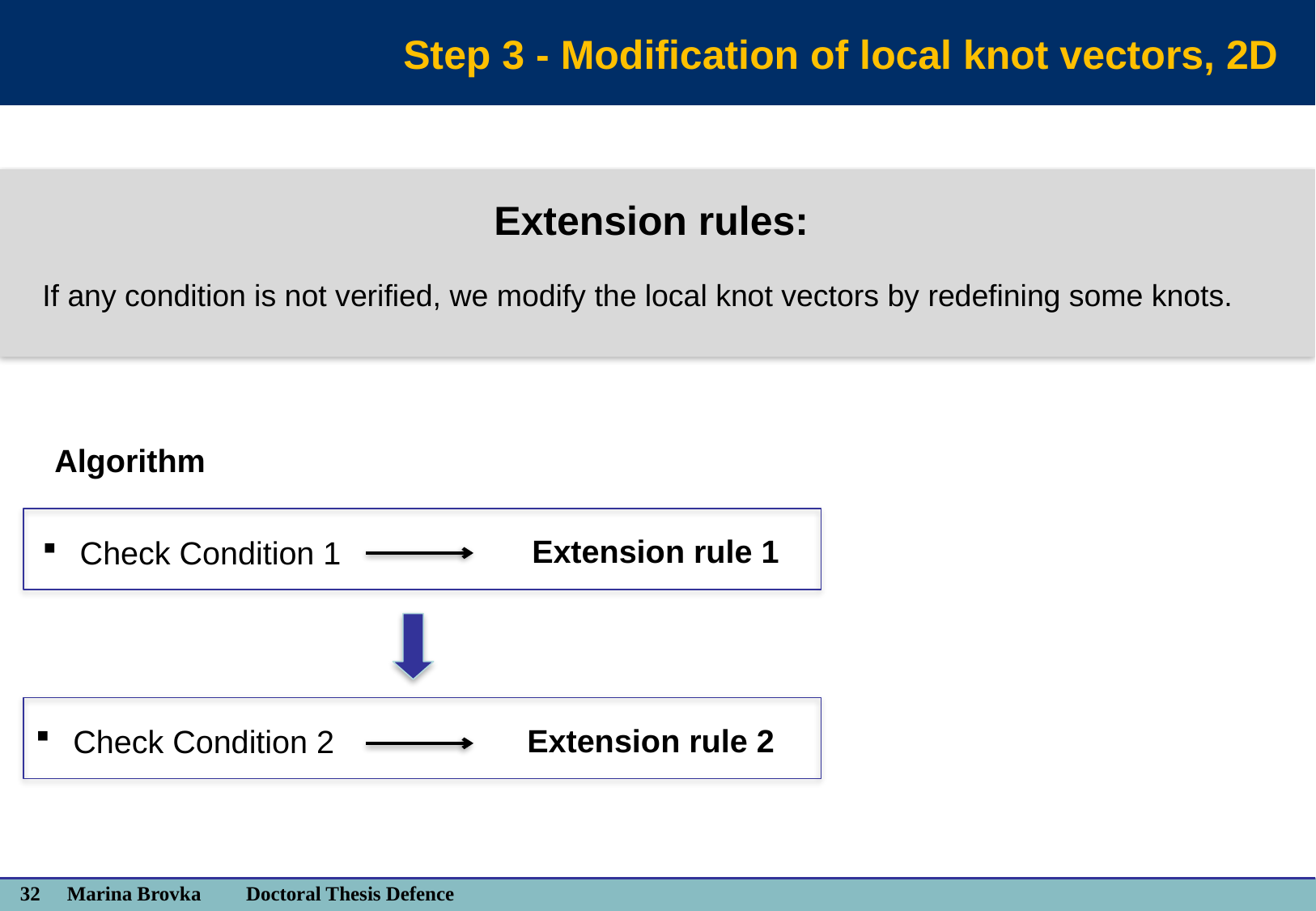

Step 3 - Modification of local knot vectors, 2D

Extension rules:
If any condition is not verified, we modify the local knot vectors by redefining some knots.
Algorithm

Extension rule 1
 Check Condition 1

Extension rule 2
 Check Condition 2